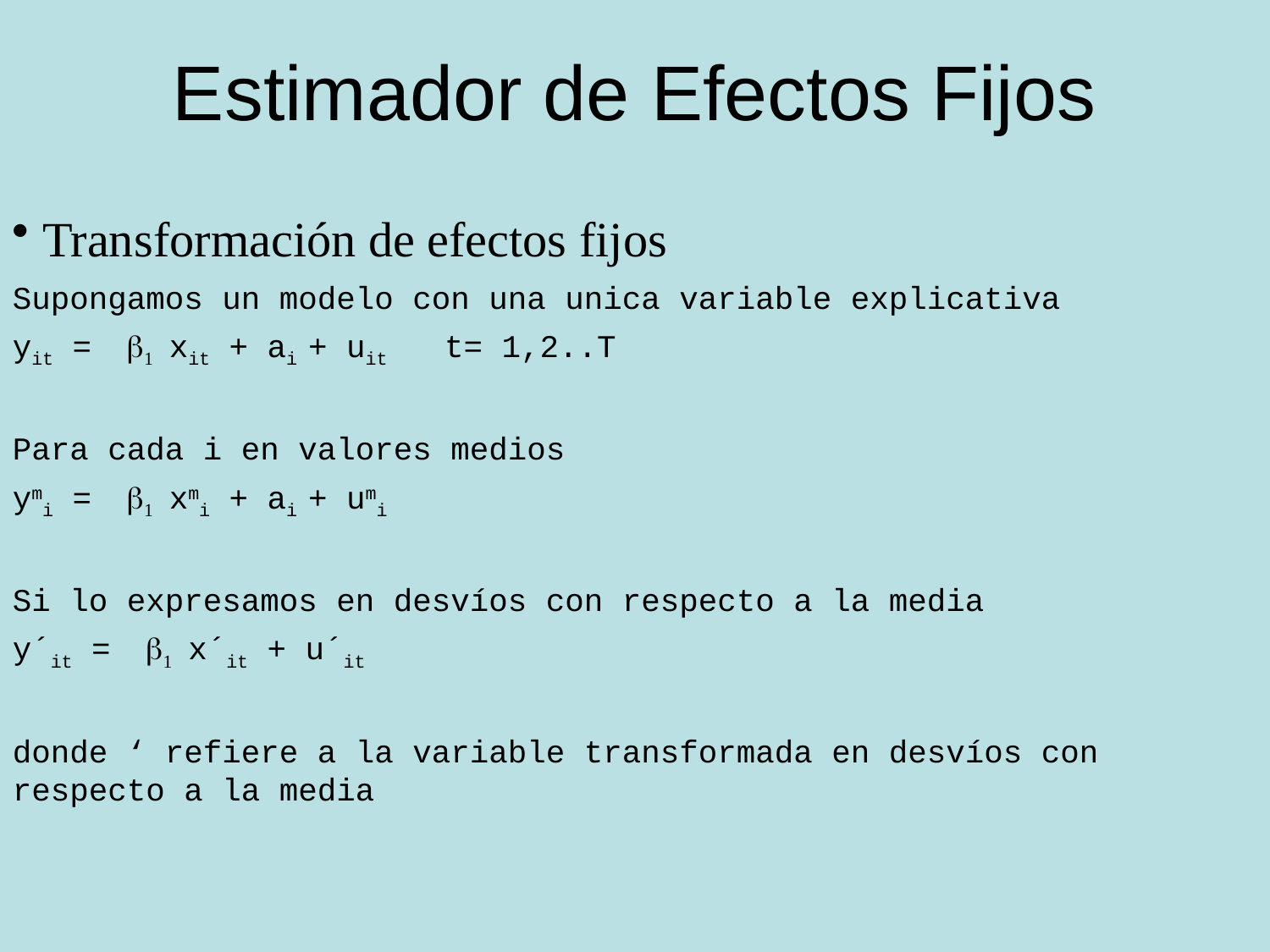

# Estimador de Efectos Fijos
Transformación de efectos fijos
Supongamos un modelo con una unica variable explicativa
yit =  β1 xit + ai + uit   t= 1,2..T

Para cada i en valores medios
ymi =  β1 xmi + ai + umi

Si lo expresamos en desvíos con respecto a la media
y´it =  β1 x´it + u´it

donde ‘ refiere a la variable transformada en desvíos con respecto a la media